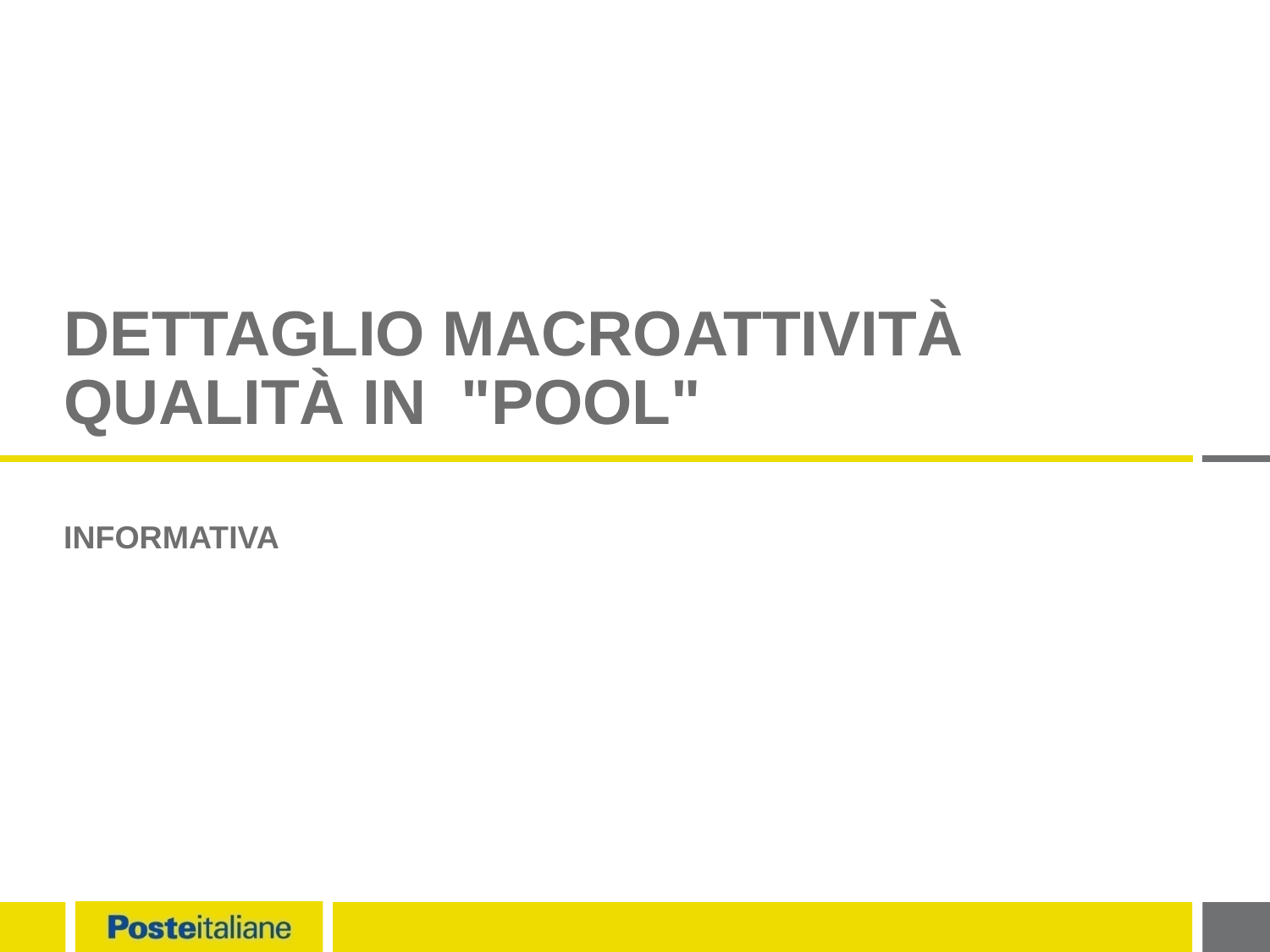

# Dettaglio macroattività qualità in  "pool"
INFORMATIVA